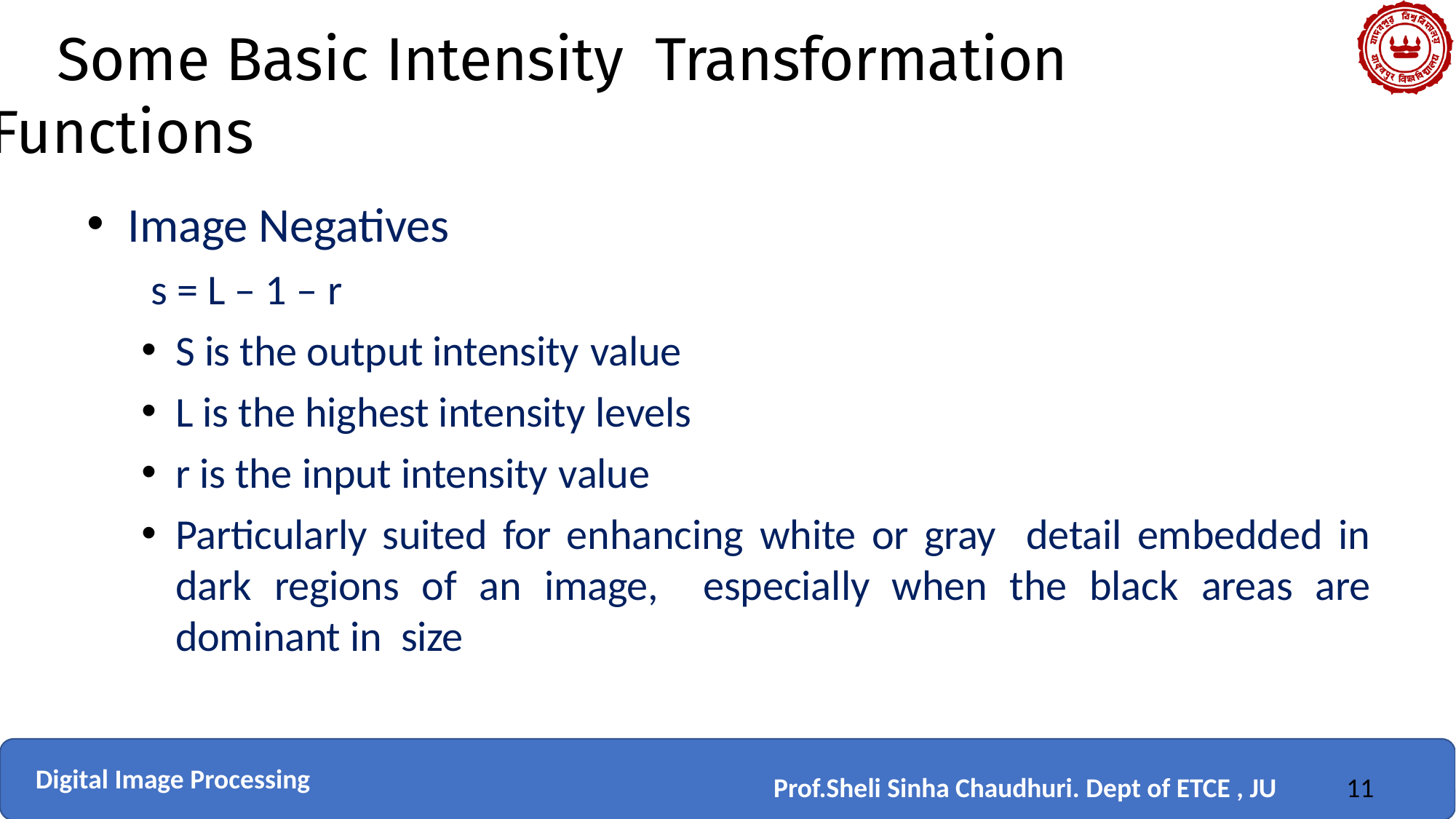

Some Basic Intensity  Transformation Functions
Image Negatives
s = L – 1 – r
S is the output intensity value
L is the highest intensity levels
r is the input intensity value
Particularly suited for enhancing white or gray  detail embedded in dark regions of an image,  especially when the black areas are dominant in  size